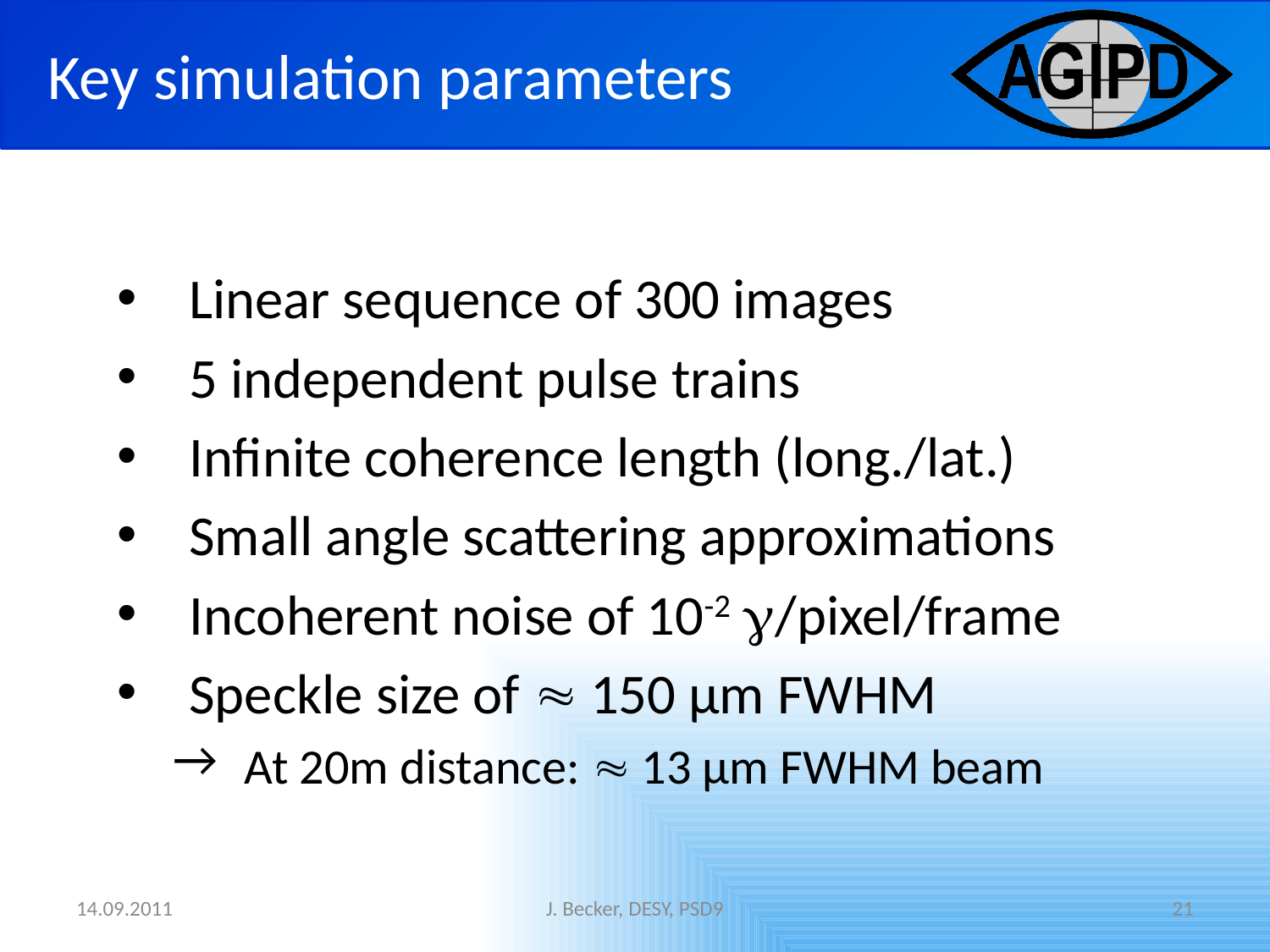

Key simulation parameters
Linear sequence of 300 images
5 independent pulse trains
Infinite coherence length (long./lat.)
Small angle scattering approximations
Incoherent noise of 10-2 γ/pixel/frame
Speckle size of ≈ 150 µm FWHM
At 20m distance: ≈ 13 µm FWHM beam
14.09.2011
J. Becker, DESY, PSD9
21